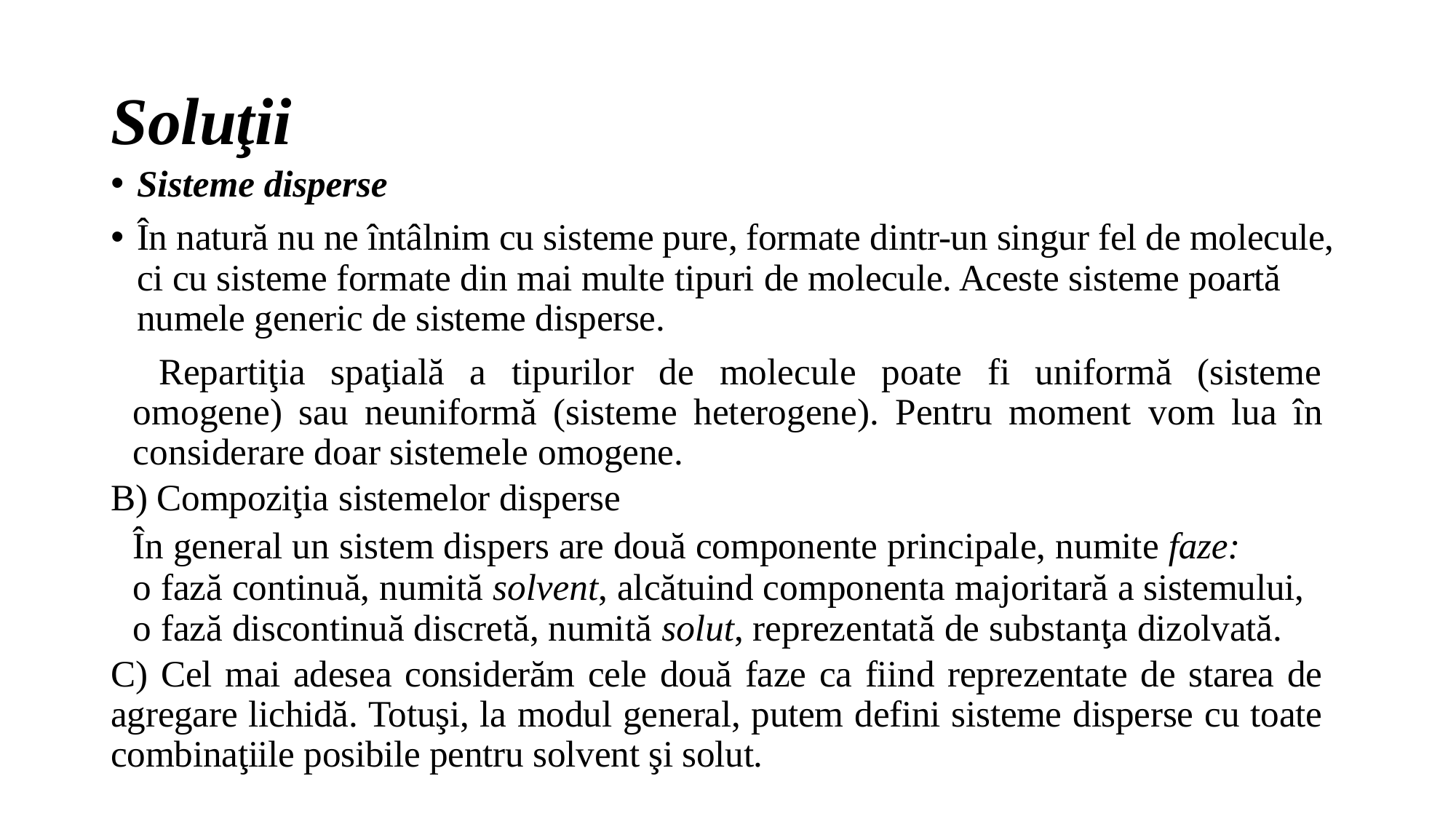

# Soluţii
Sisteme disperse
În natură nu ne întâlnim cu sisteme pure, formate dintr-un singur fel de molecule, ci cu sisteme formate din mai multe tipuri de molecule. Aceste sisteme poartă numele generic de sisteme disperse.
Repartiţia spaţială a tipurilor de molecule poate fi uniformă (sisteme omogene) sau neuniformă (sisteme heterogene). Pentru moment vom lua în considerare doar sistemele omogene.
B) Compoziţia sistemelor disperse
În general un sistem dispers are două componente principale, numite faze:
o fază continuă, numită solvent, alcătuind componenta majoritară a sistemului,
o fază discontinuă discretă, numită solut, reprezentată de substanţa dizolvată.
C) Cel mai adesea considerăm cele două faze ca fiind reprezentate de starea de agregare lichidă. Totuşi, la modul general, putem defini sisteme disperse cu toate combinaţiile posibile pentru solvent şi solut.